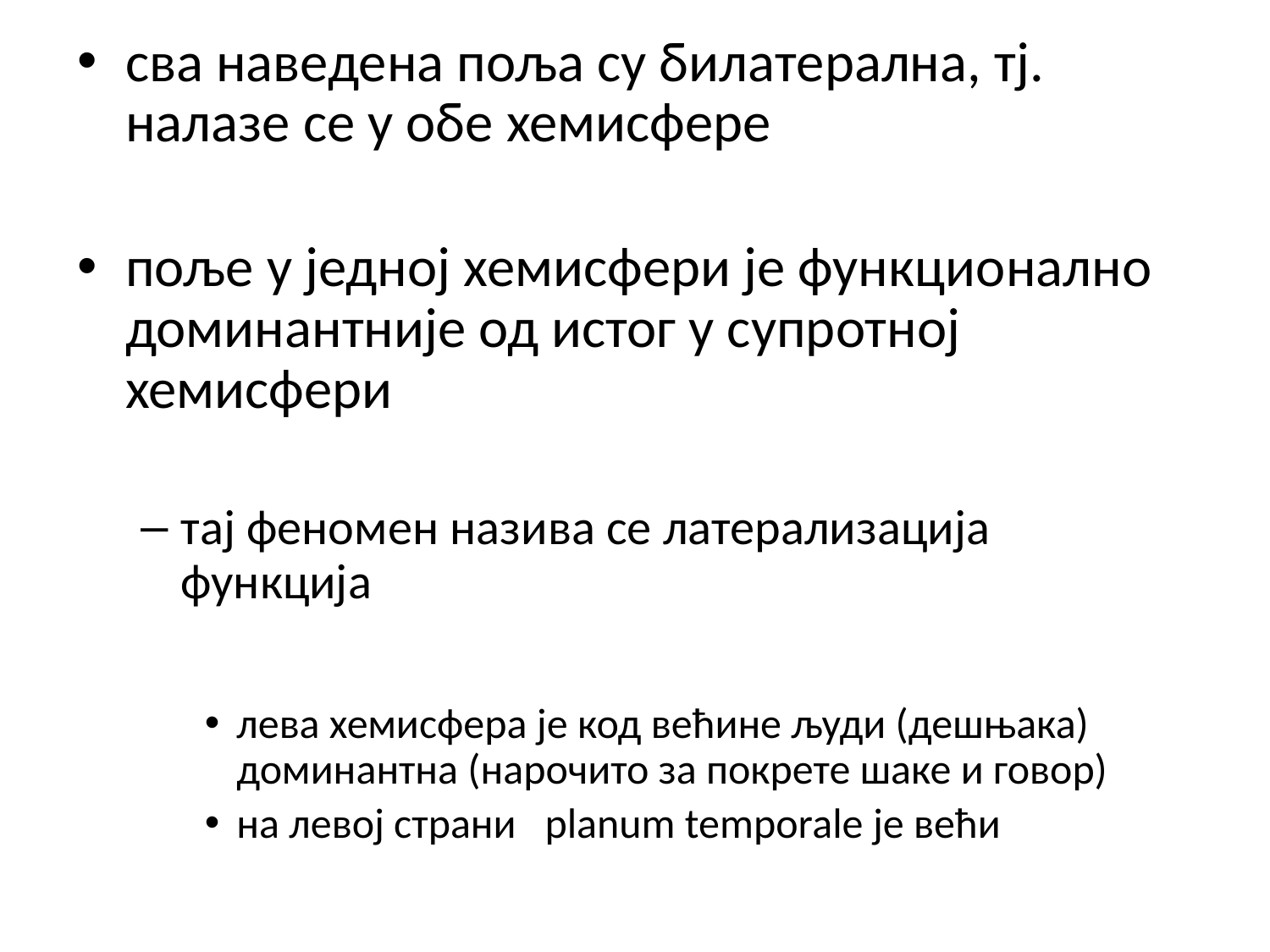

сва наведена поља су билатерална, тј. налазе се у обе хемисфере

поље у једној хемисфери је функционално доминантније од истог у супротној хемисфери

тај феномен назива се латерализација функција

лева хемисфера је код већине људи (дешњака) доминантна (нарочито за покрете шаке и говор)
на левој страни   planum temporale је већи